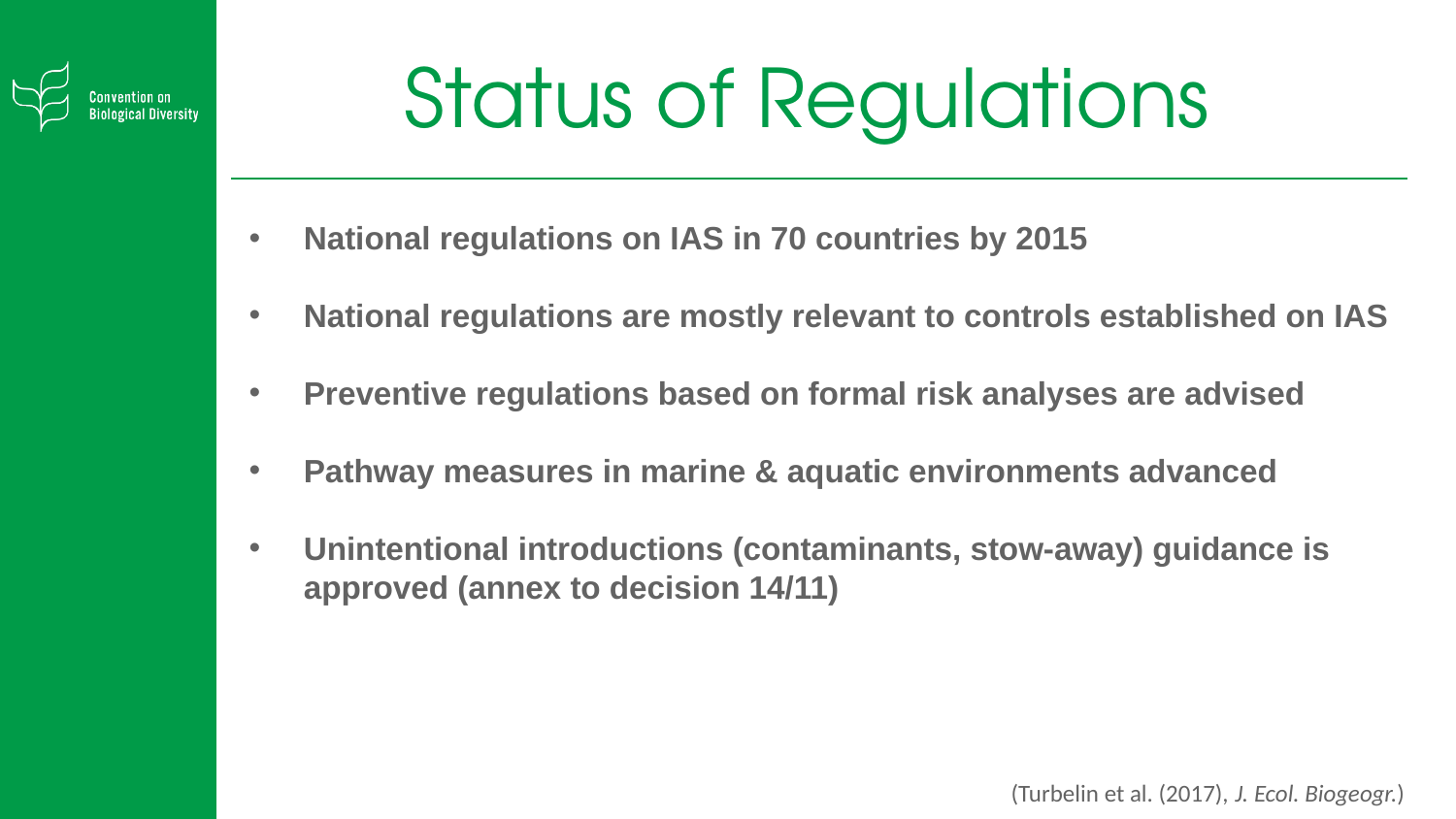

# Status of Regulations
National regulations on IAS in 70 countries by 2015

National regulations are mostly relevant to controls established on IAS

Preventive regulations based on formal risk analyses are advised

Pathway measures in marine & aquatic environments advanced

Unintentional introductions (contaminants, stow-away) guidance is approved (annex to decision 14/11)

(Turbelin et al. (2017), J. Ecol. Biogeogr.)